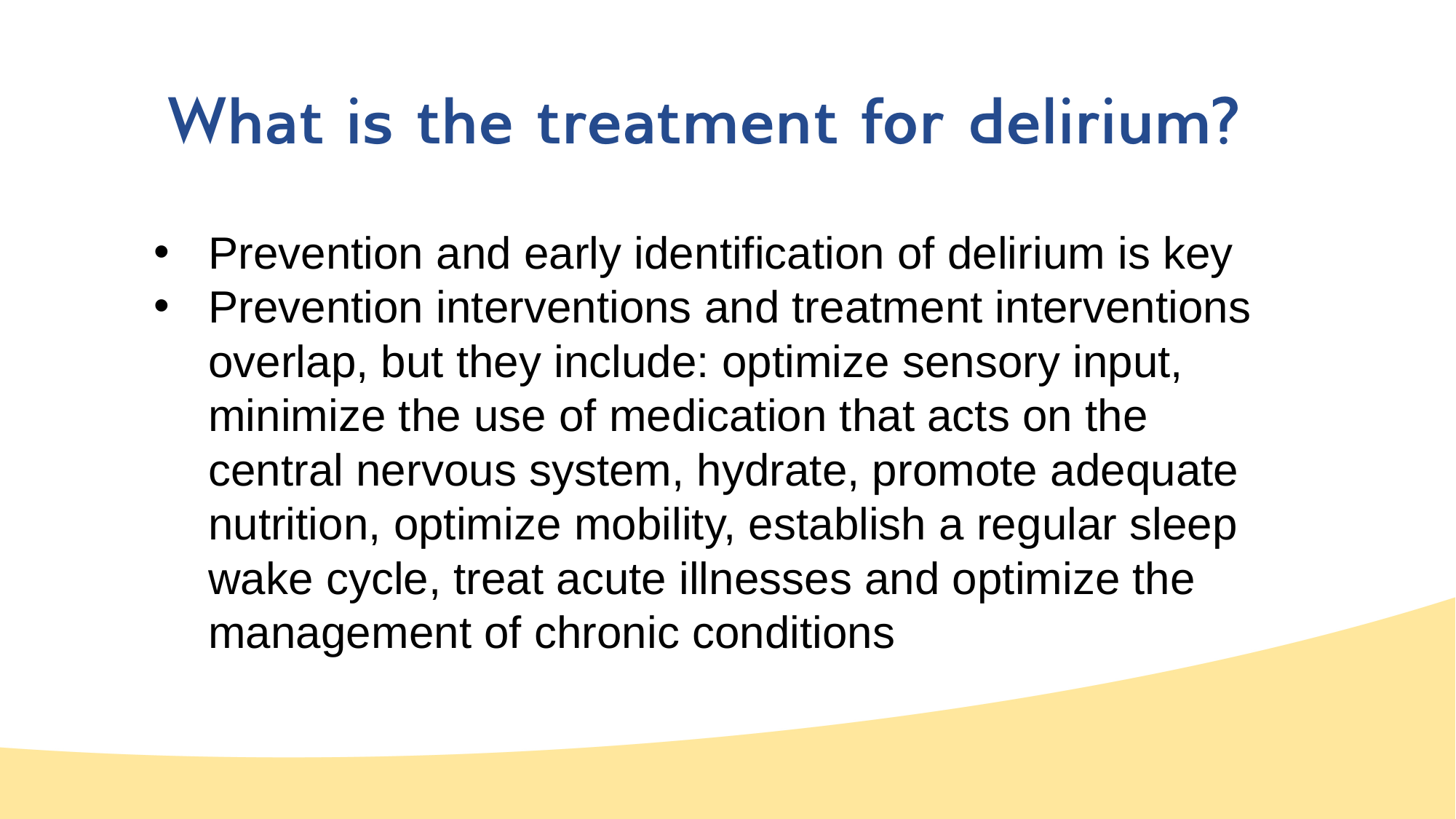

# What is the treatment for delirium?
Prevention and early identification of delirium is key
Prevention interventions and treatment interventions overlap, but they include: optimize sensory input, minimize the use of medication that acts on the central nervous system, hydrate, promote adequate nutrition, optimize mobility, establish a regular sleep wake cycle, treat acute illnesses and optimize the management of chronic conditions